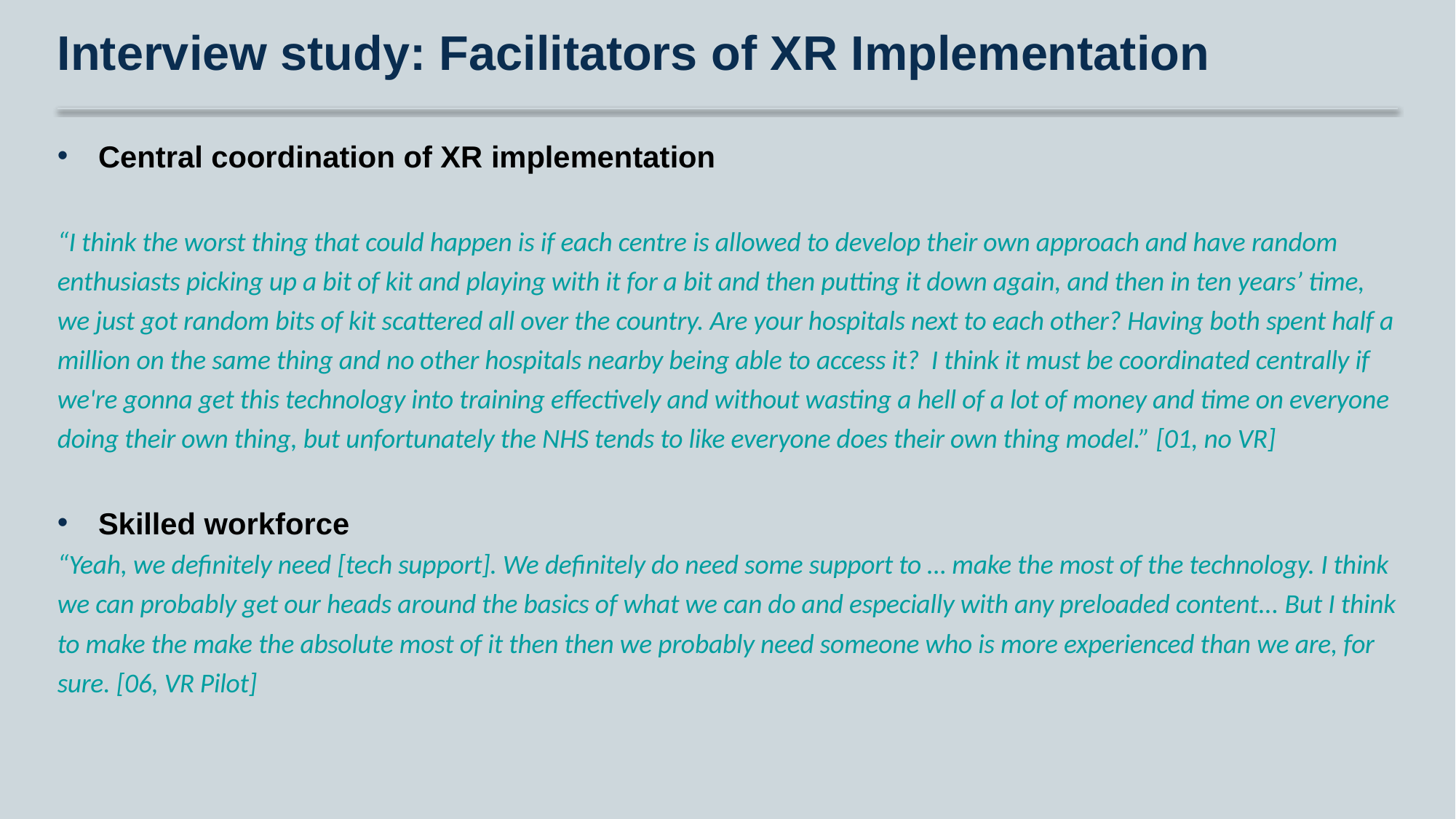

# Interview study: Facilitators of XR Implementation
Central coordination of XR implementation

“I think the worst thing that could happen is if each centre is allowed to develop their own approach and have random enthusiasts picking up a bit of kit and playing with it for a bit and then putting it down again, and then in ten years’ time, we just got random bits of kit scattered all over the country. Are your hospitals next to each other? Having both spent half a million on the same thing and no other hospitals nearby being able to access it?  I think it must be coordinated centrally if we're gonna get this technology into training effectively and without wasting a hell of a lot of money and time on everyone doing their own thing, but unfortunately the NHS tends to like everyone does their own thing model.” [01, no VR]

Skilled workforce
“Yeah, we definitely need [tech support]. We definitely do need some support to … make the most of the technology. I think we can probably get our heads around the basics of what we can do and especially with any preloaded content... But I think to make the make the absolute most of it then then we probably need someone who is more experienced than we are, for sure. [06, VR Pilot]